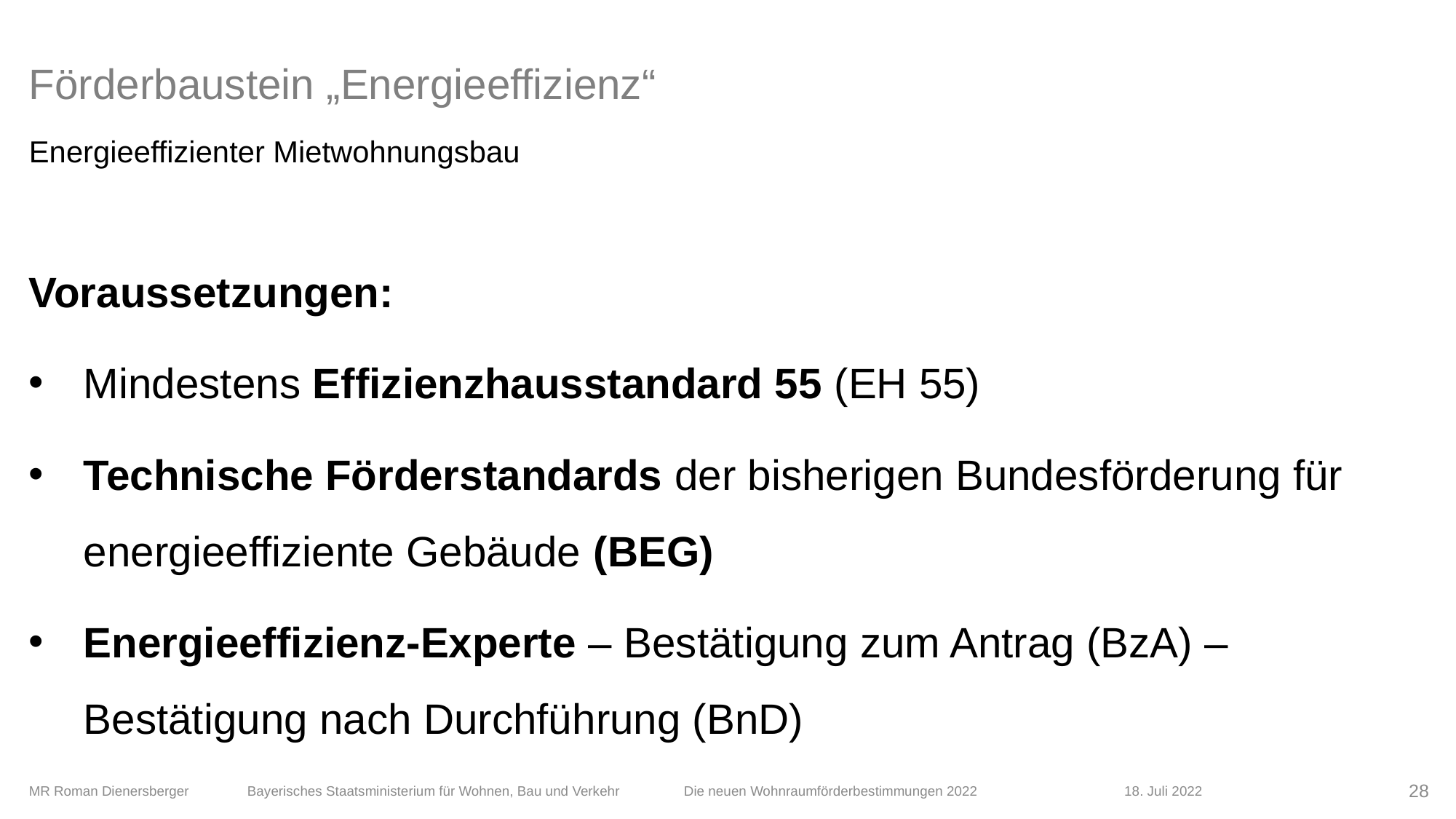

# Förderbaustein „Energieeffizienz“
Energieeffizienter Mietwohnungsbau
Voraussetzungen:
Mindestens Effizienzhausstandard 55 (EH 55)
Technische Förderstandards der bisherigen Bundesförderung für energieeffiziente Gebäude (BEG)
Energieeffizienz-Experte – Bestätigung zum Antrag (BzA) – Bestätigung nach Durchführung (BnD)
MR Roman Dienersberger 	Bayerisches Staatsministerium für Wohnen, Bau und Verkehr    	Die neuen Wohnraumförderbestimmungen 2022	    	 18. Juli 2022
28